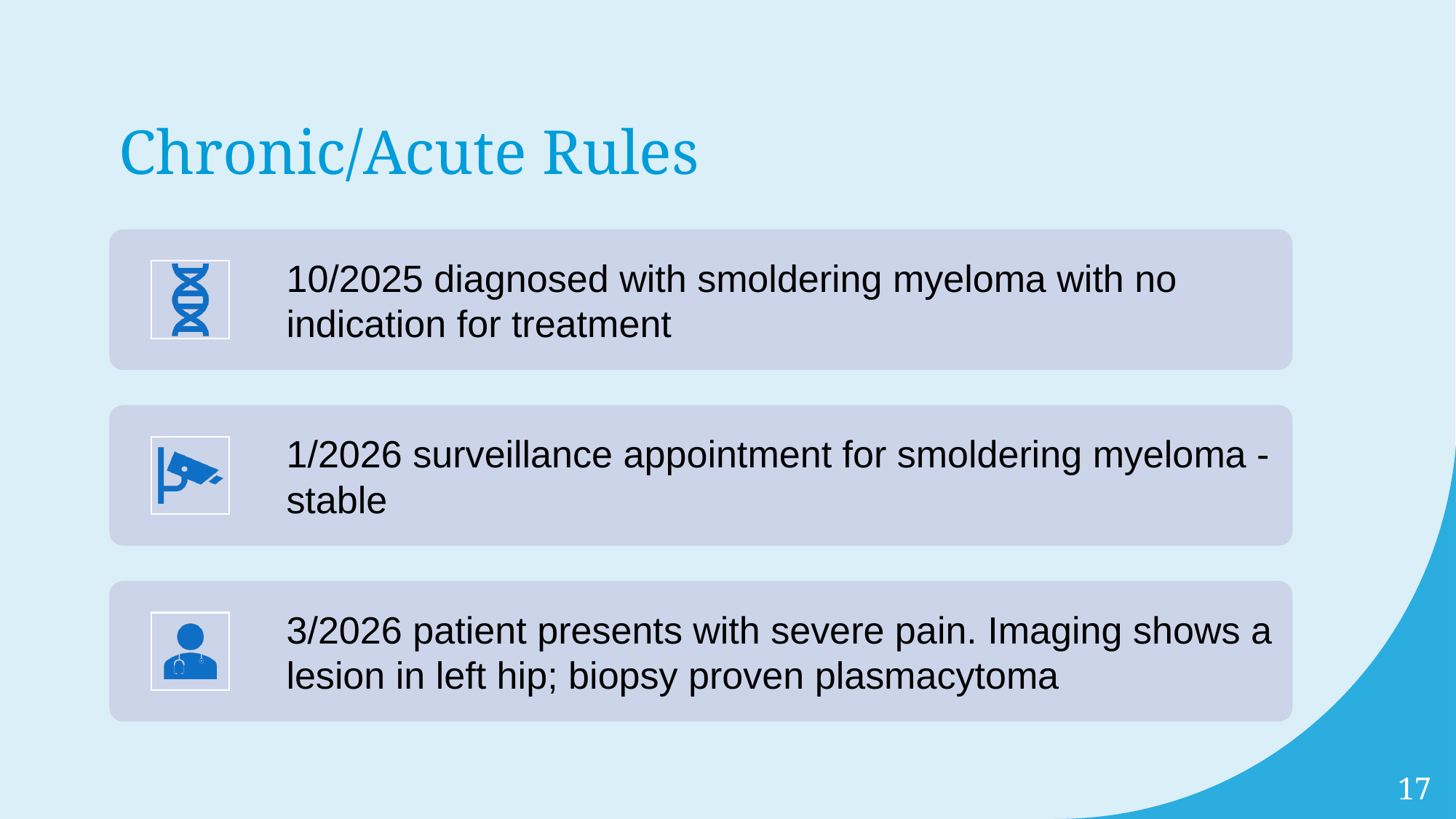

# Chronic/Acute Rules
10/2025 diagnosed with smoldering myeloma with no indication for treatment
1/2026 surveillance appointment for smoldering myeloma - stable
3/2026 patient presents with severe pain. Imaging shows a lesion in left hip; biopsy proven plasmacytoma
17